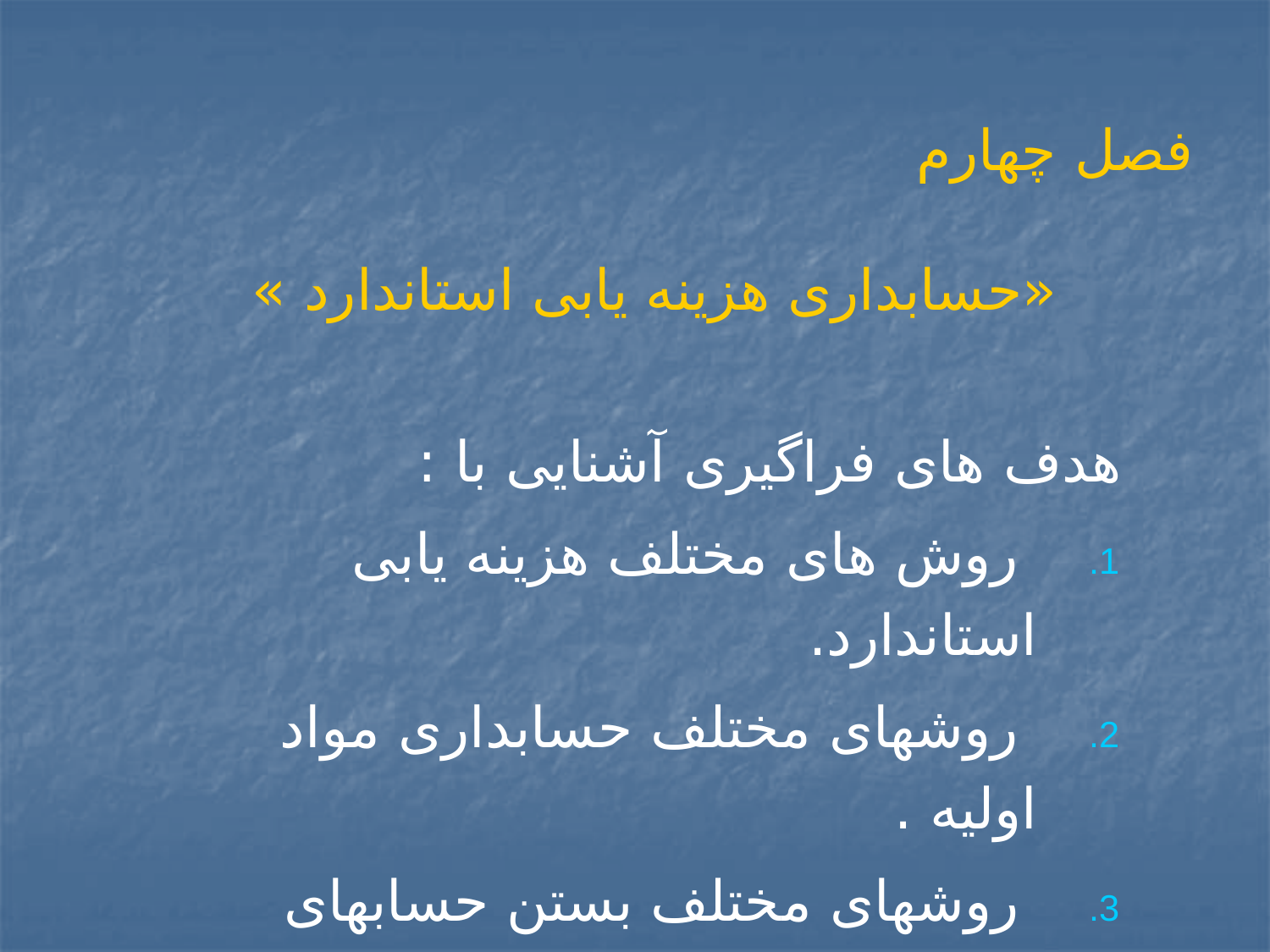

# فصل چهارم
«حسابداری هزینه یابی استاندارد »

هدف های فراگیری آشنایی با :
 روش های مختلف هزینه یابی استاندارد.
 روشهای مختلف حسابداری مواد اولیه .
 روشهای مختلف بستن حسابهای انحرافات .